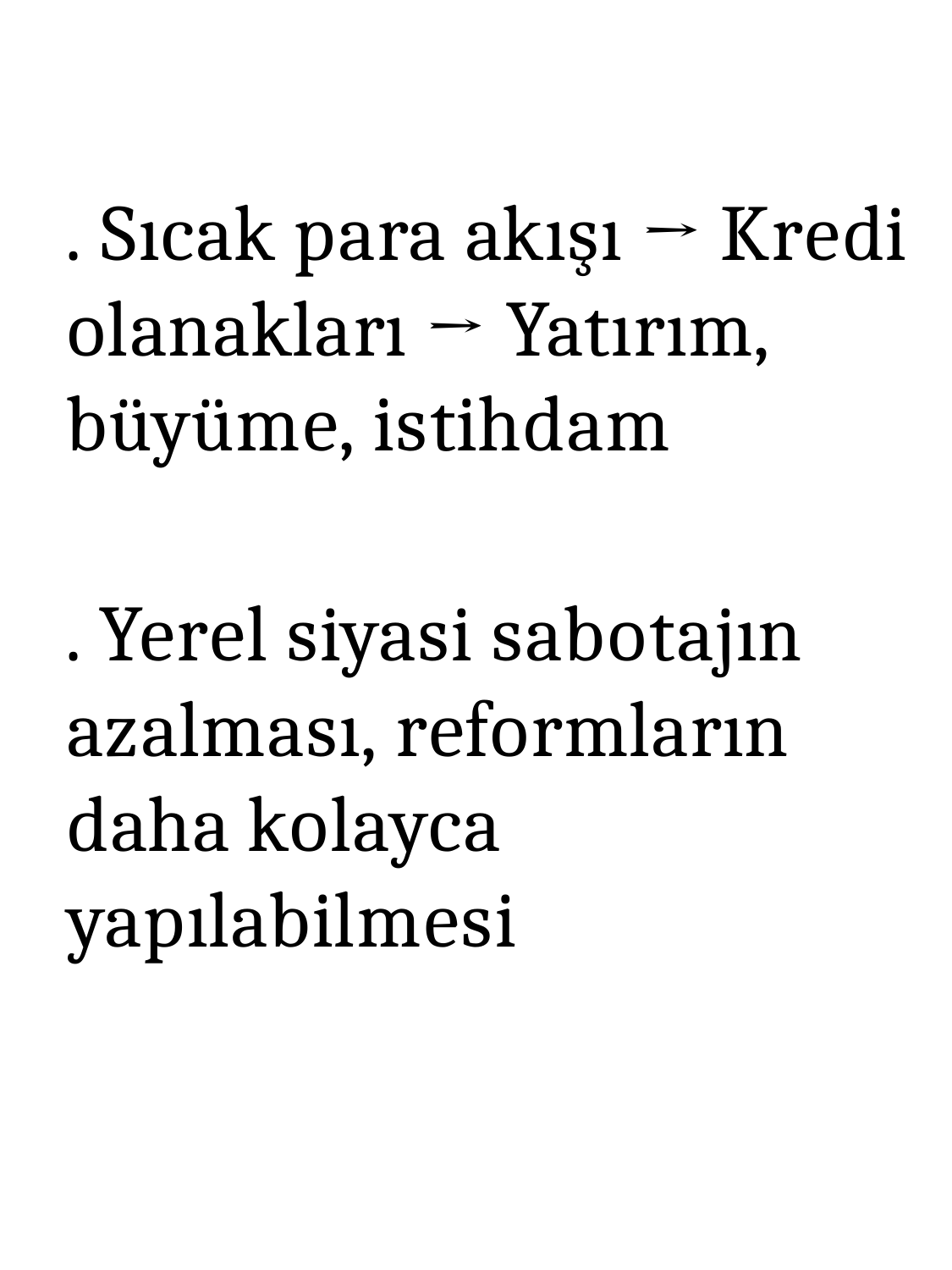

. Sıcak para akışı → Kredi olanakları → Yatırım, büyüme, istihdam

. Yerel siyasi sabotajın azalması, reformların daha kolayca yapılabilmesi